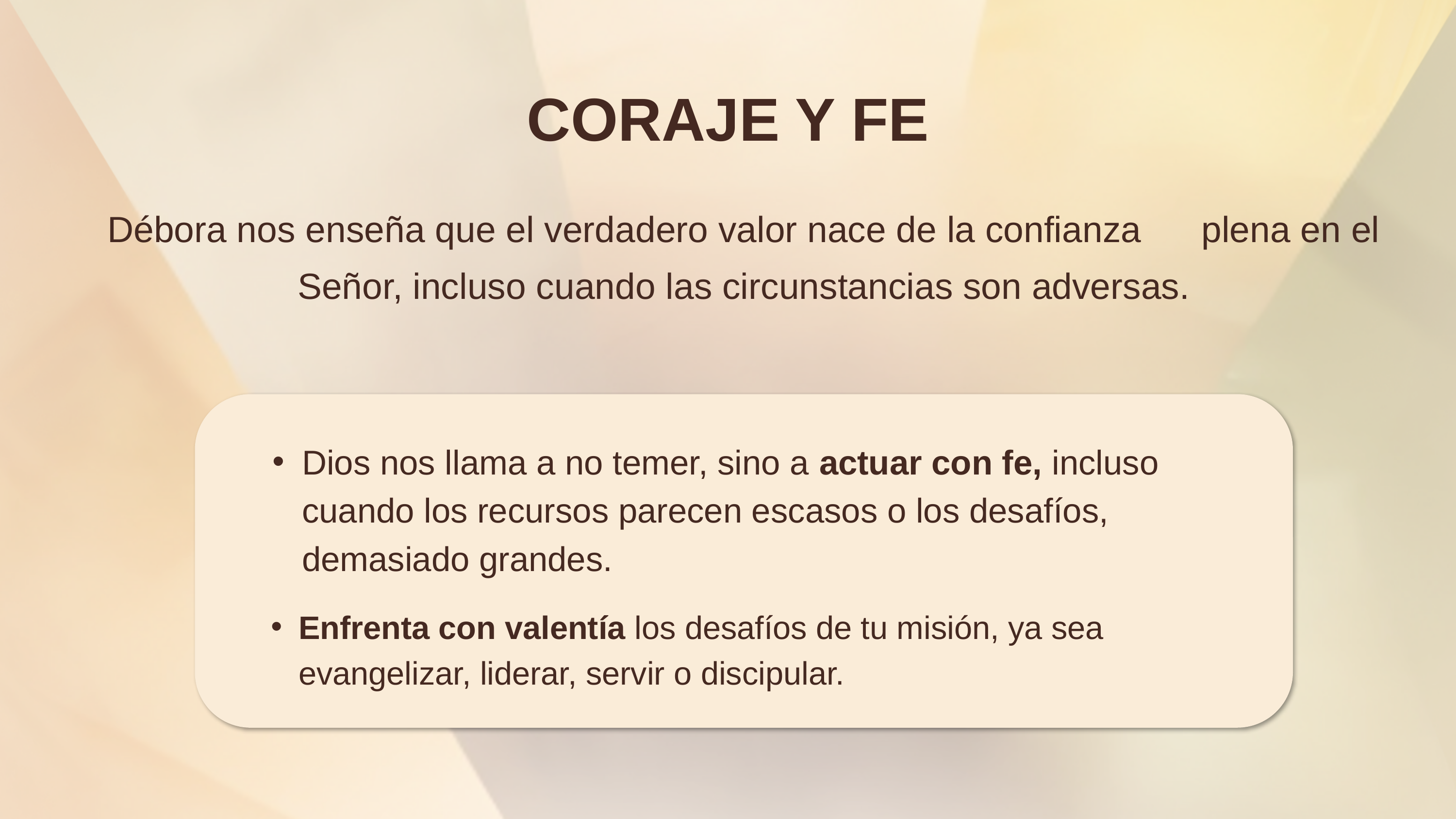

CORAJE Y FE
Débora nos enseña que el verdadero valor nace de la confianza      plena en el Señor, incluso cuando las circunstancias son adversas.

Dios nos llama a no temer, sino a actuar con fe, incluso cuando los recursos parecen escasos o los desafíos, demasiado grandes.

Enfrenta con valentía los desafíos de tu misión, ya sea evangelizar, liderar, servir o discipular.